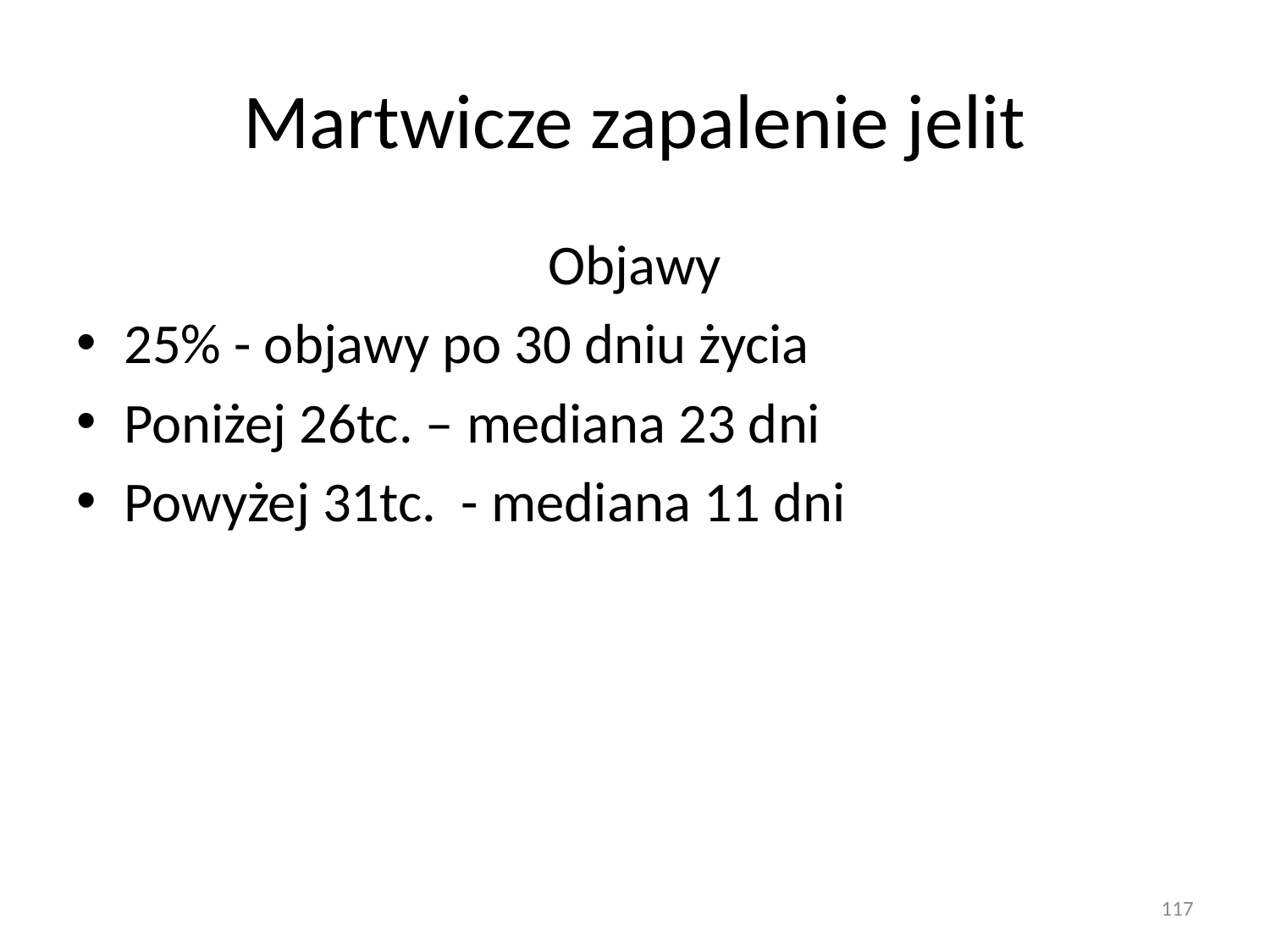

# Martwicze zapalenie jelit
Objawy
25% - objawy po 30 dniu życia
Poniżej 26tc. – mediana 23 dni
Powyżej 31tc.  - mediana 11 dni
117